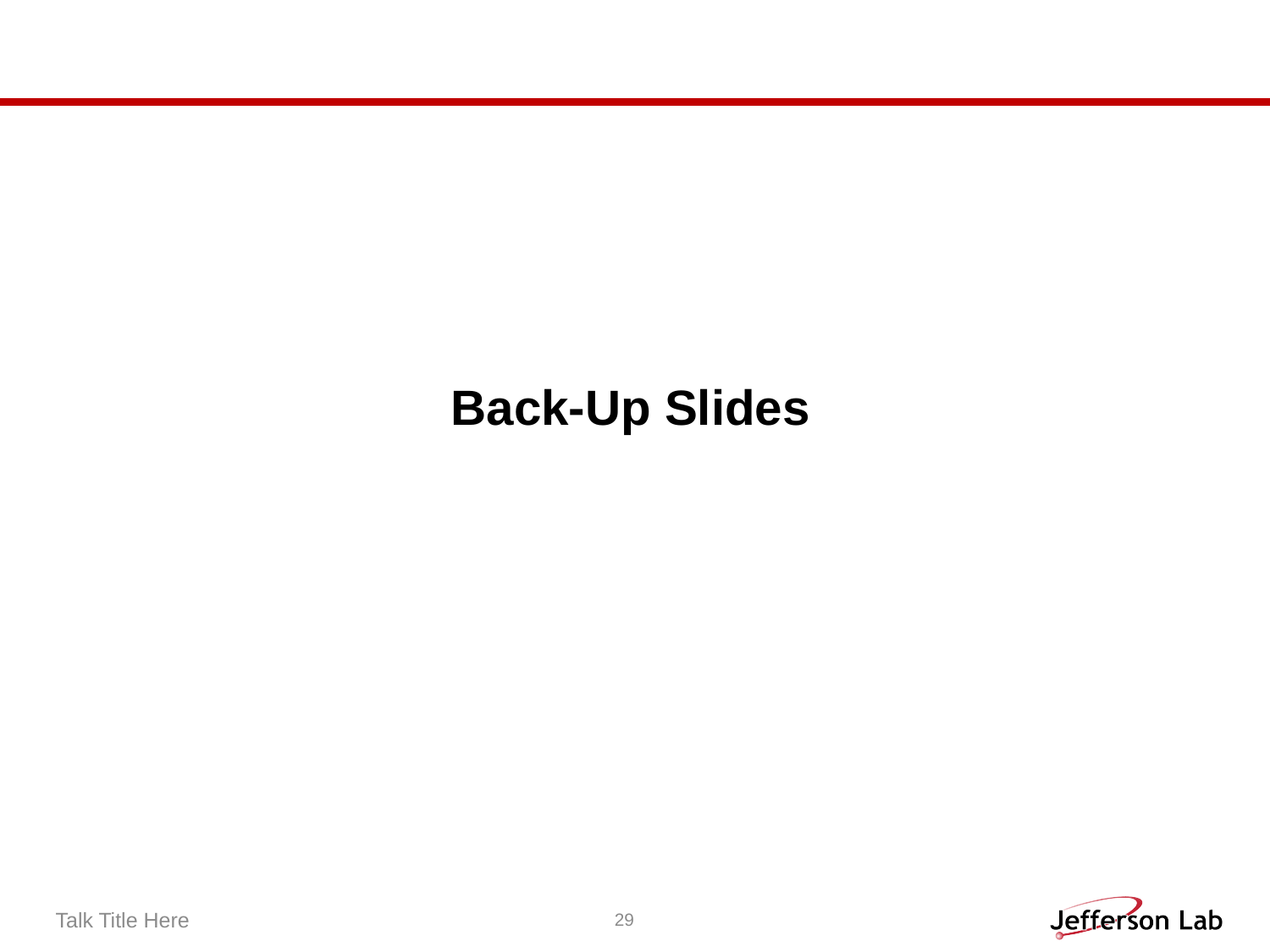

#

Back-Up Slides
Talk Title Here
29